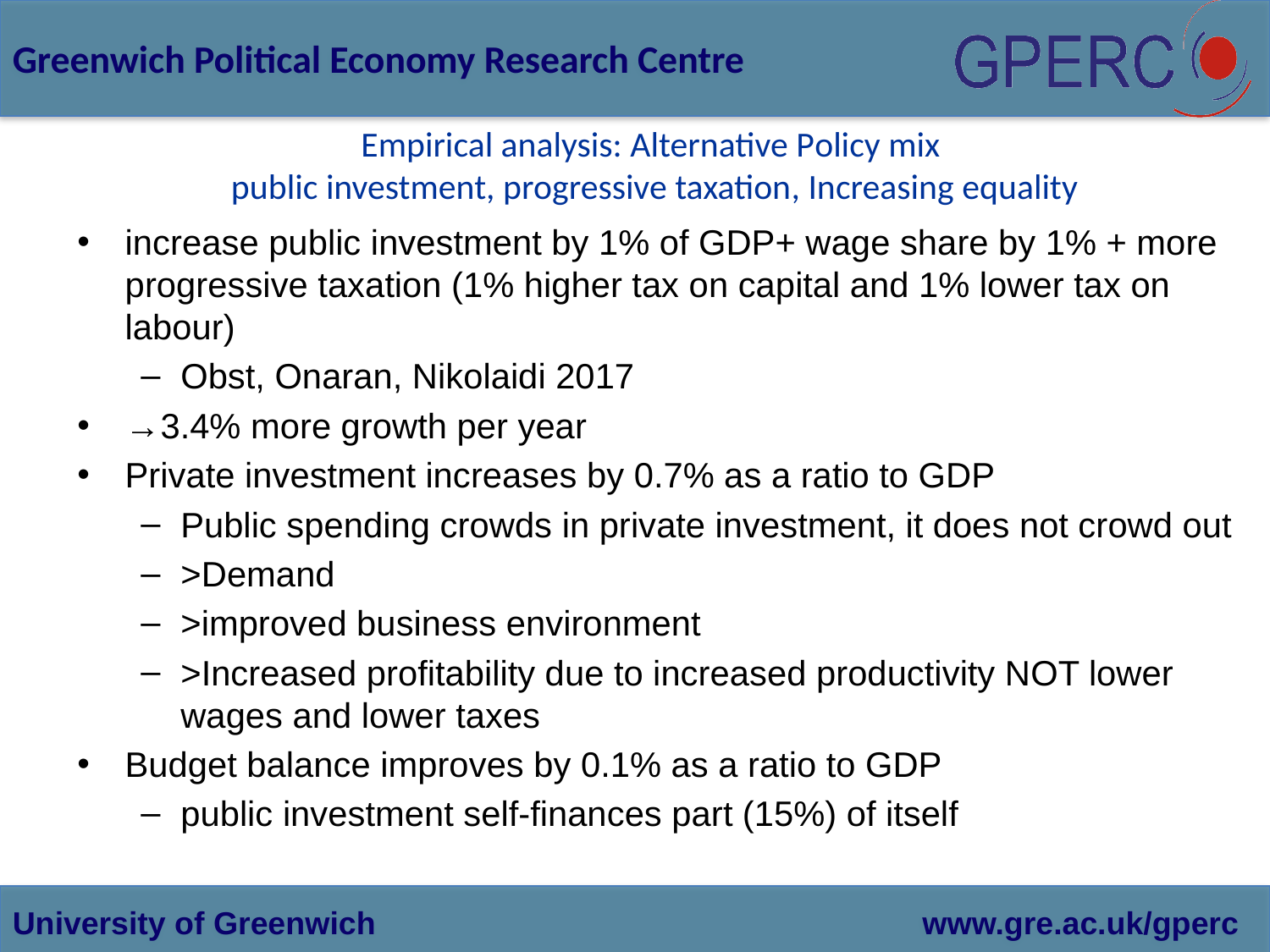

Empirical analysis: Alternative Policy mix
public investment, progressive taxation, Increasing equality
increase public investment by 1% of GDP+ wage share by 1% + more progressive taxation (1% higher tax on capital and 1% lower tax on labour)
Obst, Onaran, Nikolaidi 2017
→3.4% more growth per year
Private investment increases by 0.7% as a ratio to GDP
Public spending crowds in private investment, it does not crowd out
>Demand
>improved business environment
>Increased profitability due to increased productivity NOT lower wages and lower taxes
Budget balance improves by 0.1% as a ratio to GDP
public investment self-finances part (15%) of itself